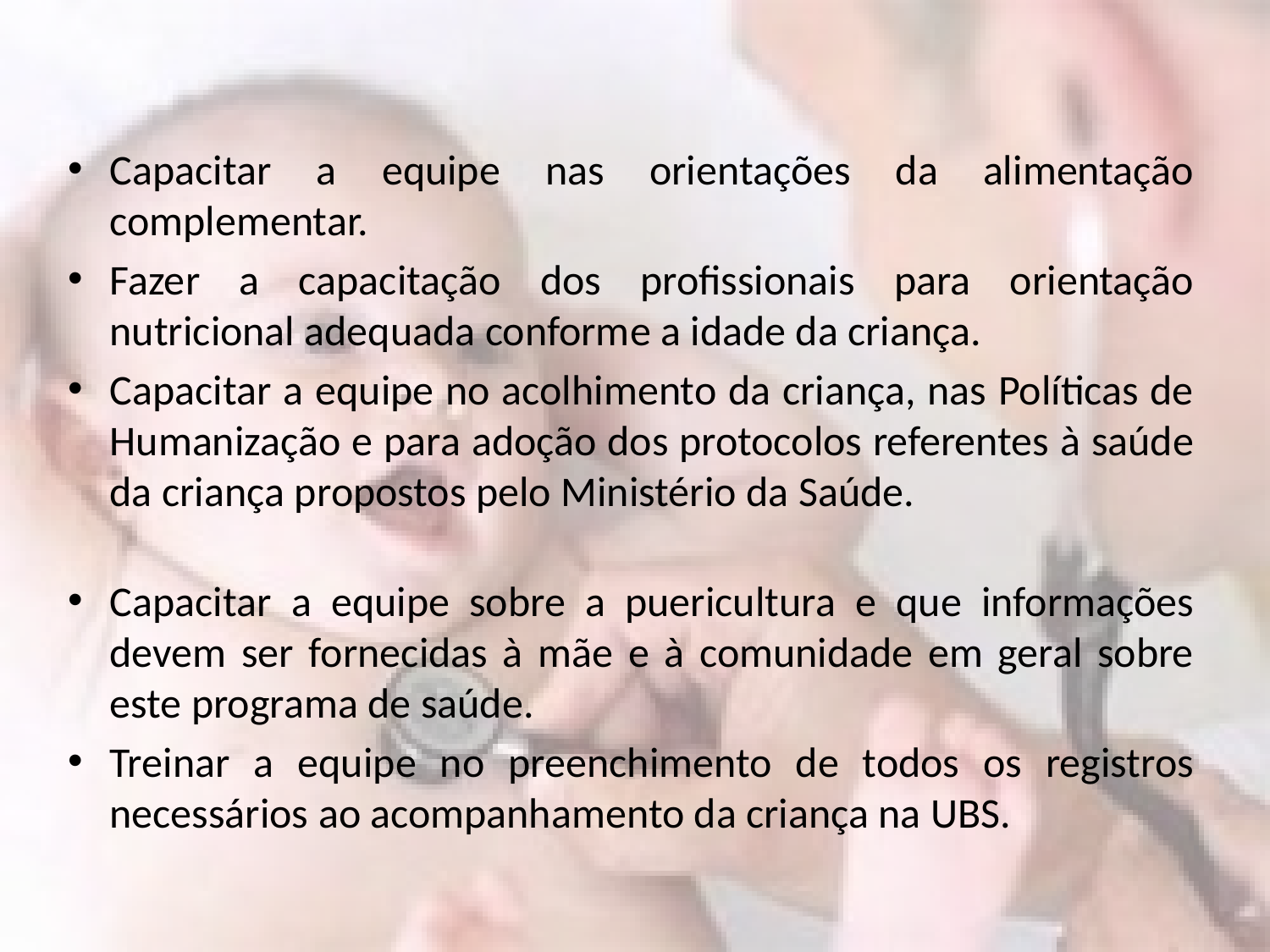

Capacitar a equipe nas orientações da alimentação complementar.
Fazer a capacitação dos profissionais para orientação nutricional adequada conforme a idade da criança.
Capacitar a equipe no acolhimento da criança, nas Políticas de Humanização e para adoção dos protocolos referentes à saúde da criança propostos pelo Ministério da Saúde.
Capacitar a equipe sobre a puericultura e que informações devem ser fornecidas à mãe e à comunidade em geral sobre este programa de saúde.
Treinar a equipe no preenchimento de todos os registros necessários ao acompanhamento da criança na UBS.